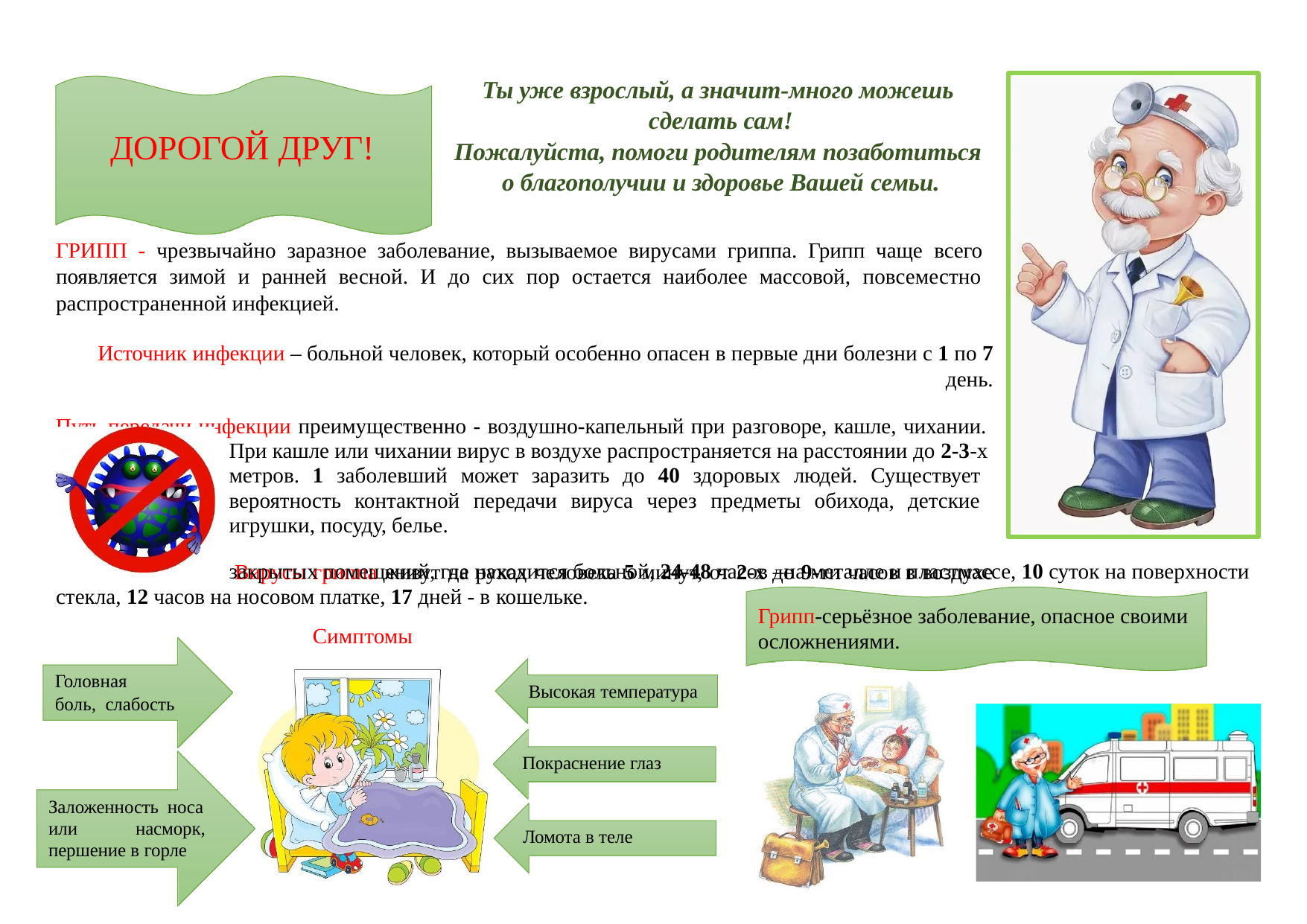

Ты уже взрослый, а значит-много можешь  сделать сам!
Пожалуйста, помоги родителям позаботиться  о благополучии и здоровье Вашей семьи.

# ДОРОГОЙ ДРУГ!
ГРИПП - чрезвычайно заразное заболевание, вызываемое вирусами гриппа. Грипп чаще всего  появляется зимой и ранней весной. И до сих пор остается наиболее массовой, повсеместно  распространенной инфекцией.

Источник инфекции – больной человек, который особенно опасен в первые дни болезни с 1 по 7 день.

Путь передачи инфекции преимущественно - воздушно-капельный при разговоре, кашле, чихании.  При кашле или чихании вирус в воздухе распространяется на расстоянии до 2-3-х  метров. 1 заболевший может заразить до 40 здоровых людей. Существует  вероятность контактной передачи вируса через предметы обихода, детские  игрушки, посуду, белье.
Вирусы гриппа живут на руках человека 5 минут, от 2-х до 9-ти часов в воздухе

закрытых помещений, где находится больной, 24-48 часов –на металле и пластмассе, 10 суток на поверхности
стекла, 12 часов на носовом платке, 17 дней - в кошельке.
Симптомы

Грипп-серьёзное заболевание, опасное своими  осложнениями.

Головная	боль,  слабость
Высокая температура

Покраснение глаз

Заложенность носа

или	насморк,
Ломота в теле
першение в горле